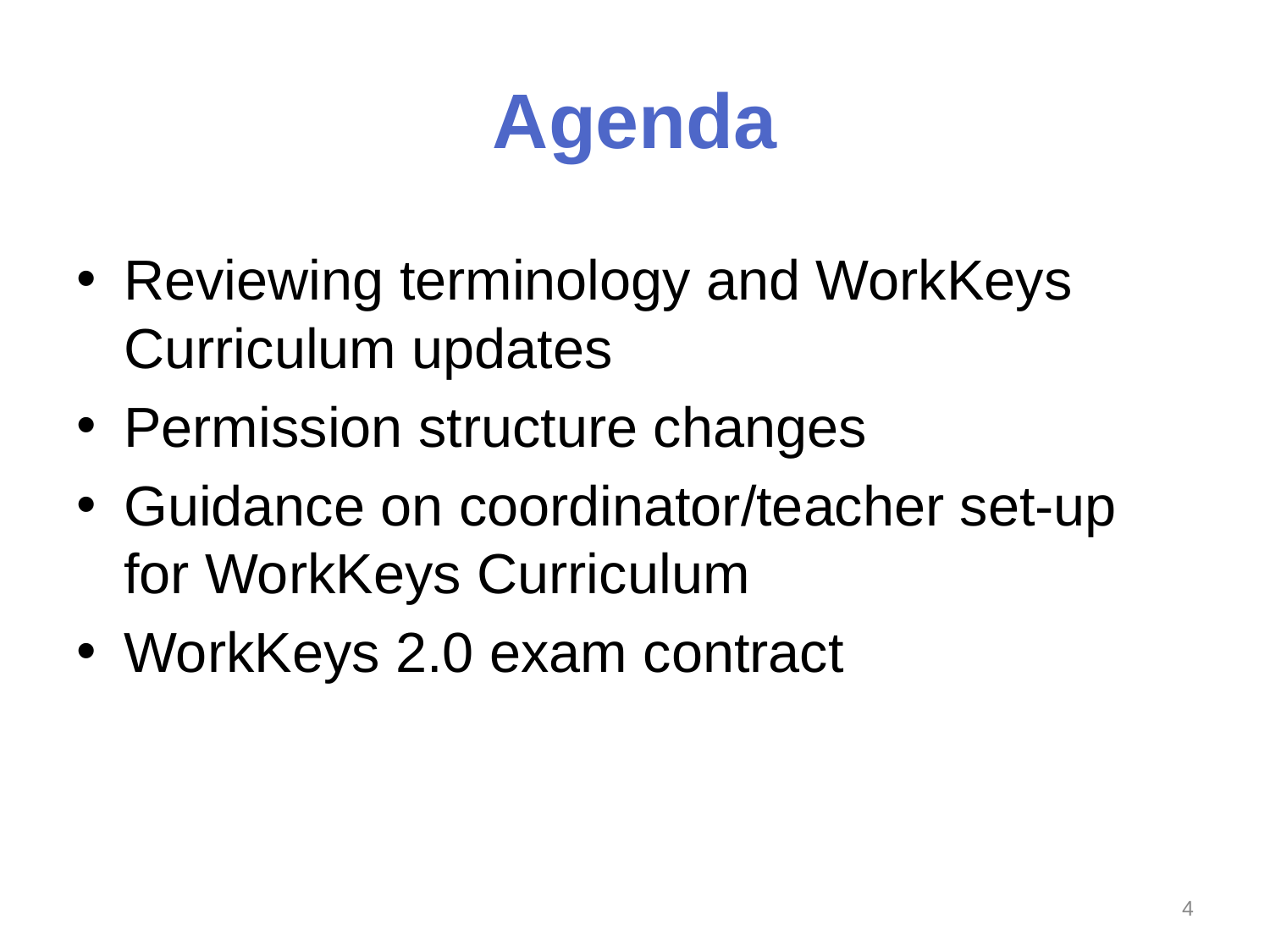

# Agenda

Reviewing terminology and WorkKeys Curriculum updates
Permission structure changes
Guidance on coordinator/teacher set-up for WorkKeys Curriculum
WorkKeys 2.0 exam contract
4